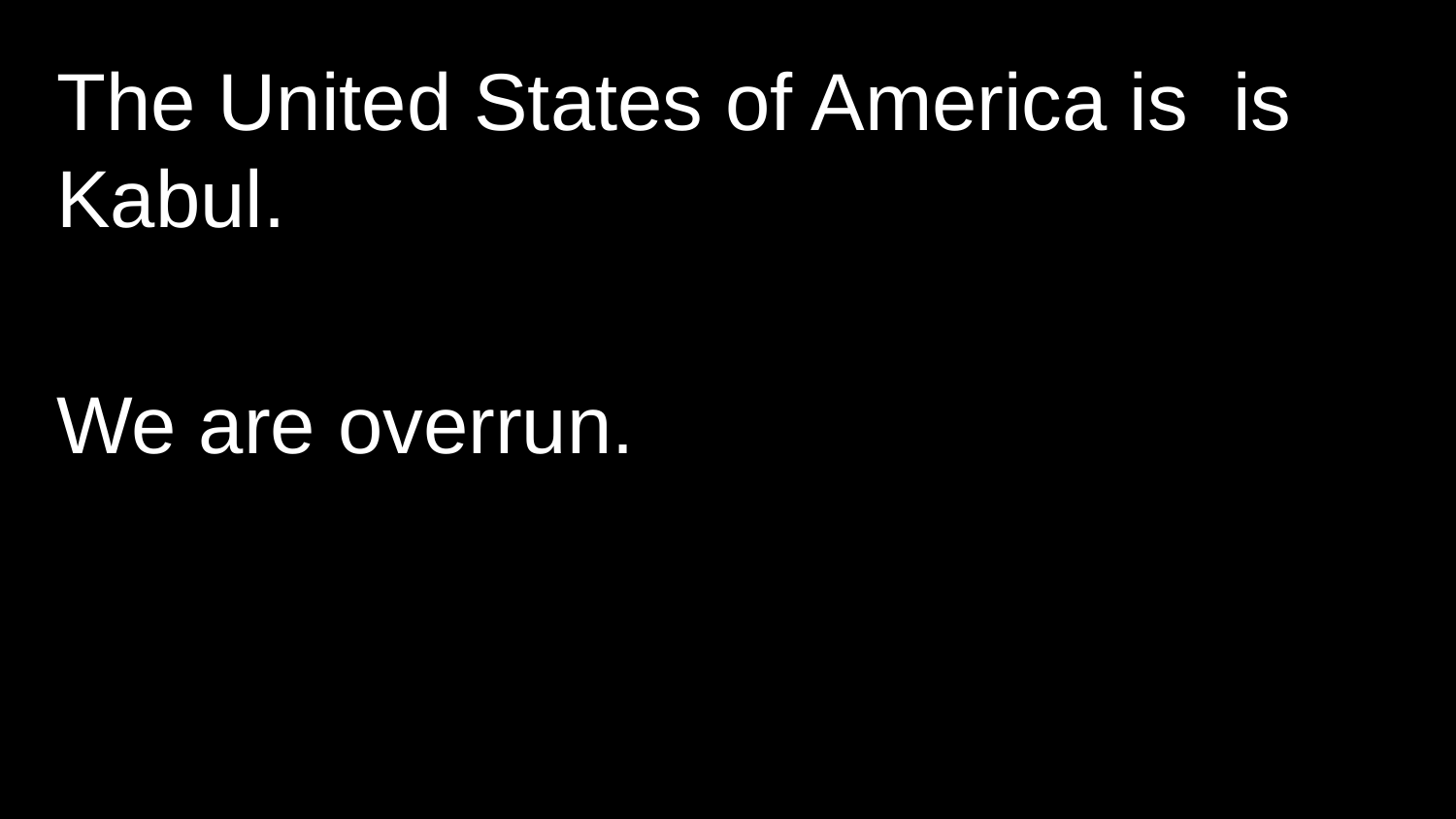

The United States of America is  is Kabul.

We are overrun.
1